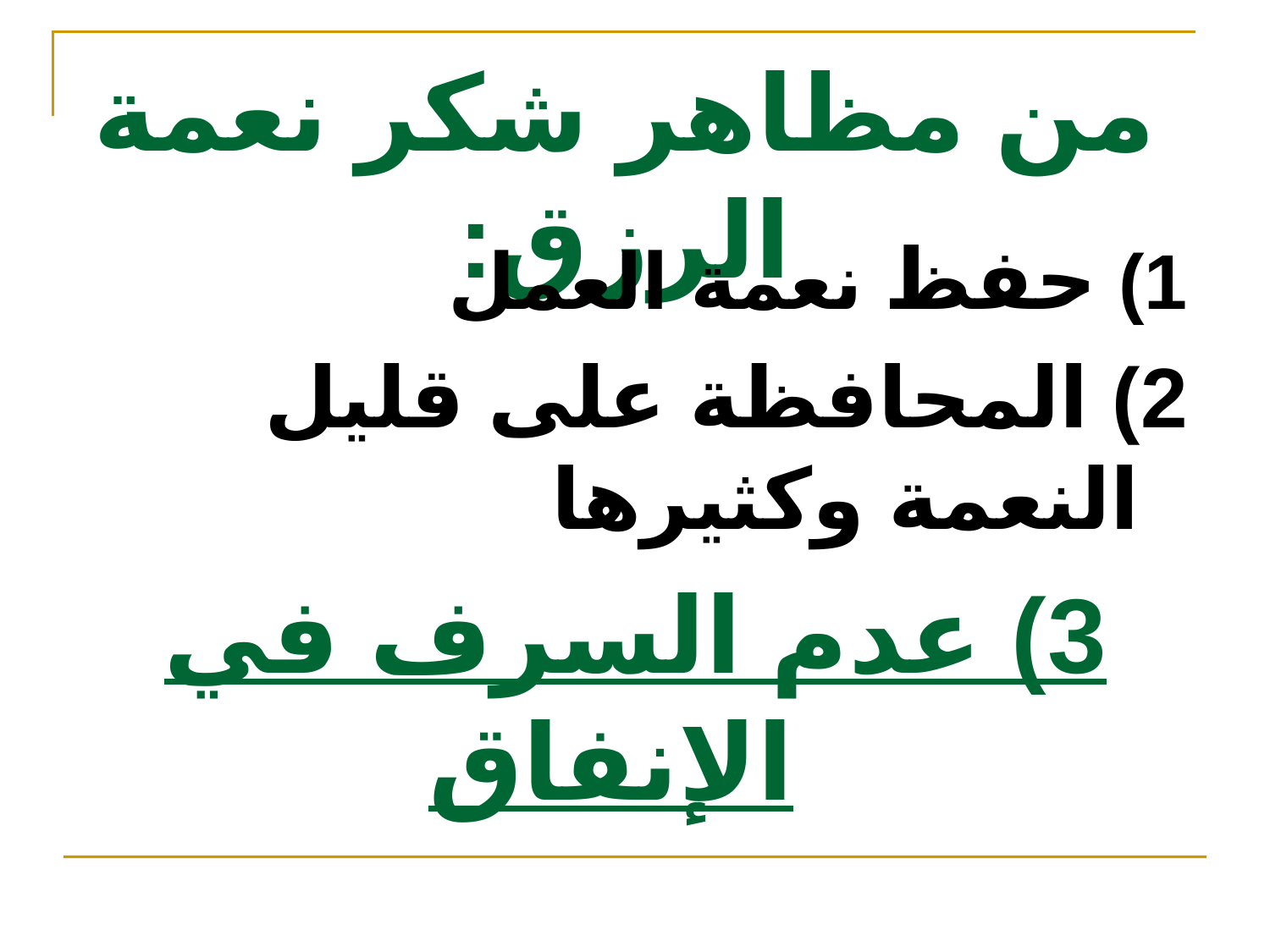

# من مظاهر شكر نعمة الرزق:
1) حفظ نعمة العمل
2) المحافظة على قليل النعمة وكثيرها
3) عدم السرف في الإنفاق